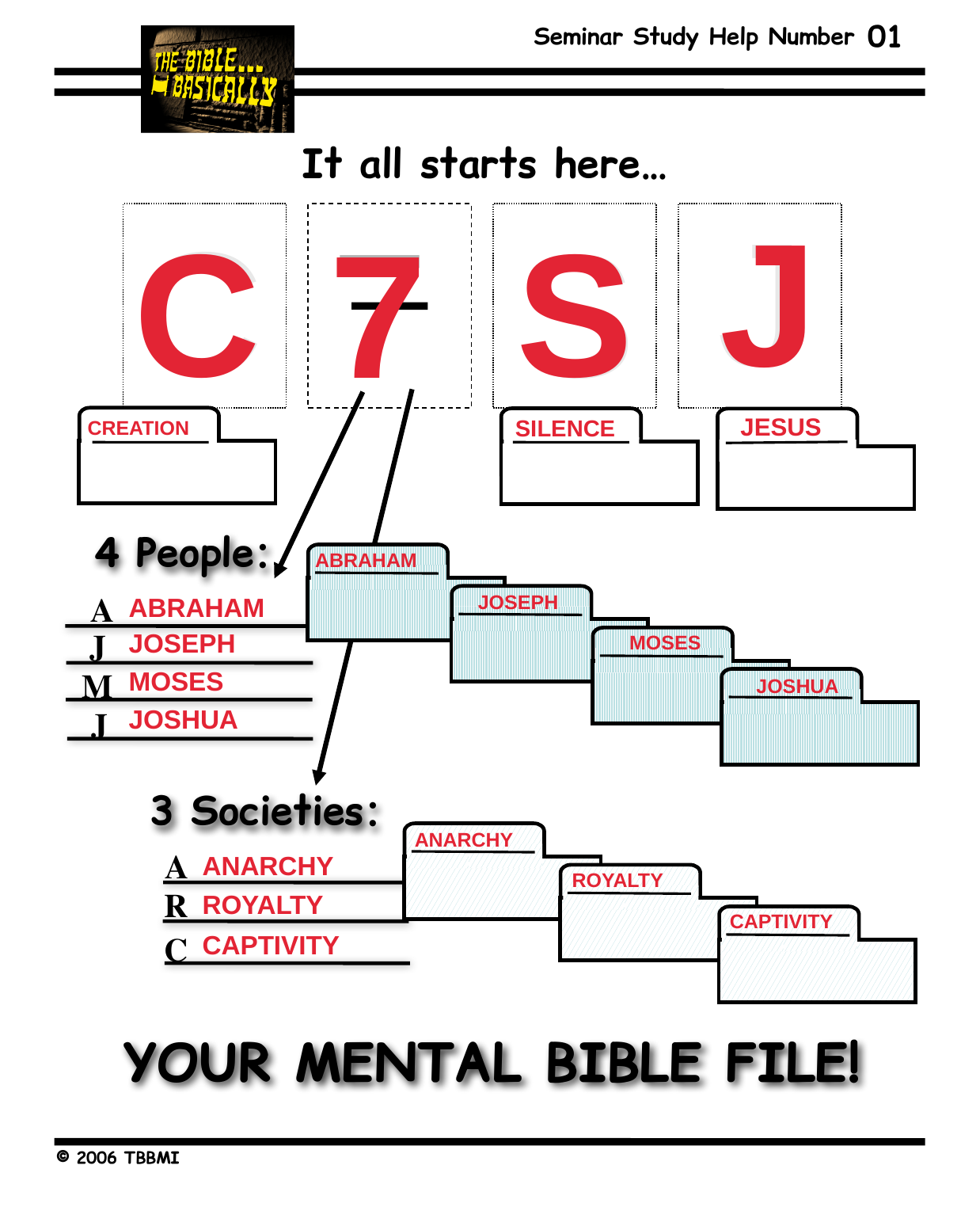

01
It all starts here…
J
J
C
7
S
C
S
7

JESUS
SILENCE

CREATION

ABRAHAM

4 People:

A
JOSEPH
ABRAHAM

J
JOSEPH
MOSES

MOSES
M
JOSHUA

JOSHUA
J
3 Societies:

ANARCHY

A
ANARCHY
ROYALTY

R
ROYALTY
CAPTIVITY

CAPTIVITY
C
YOUR MENTAL BIBLE FILE!